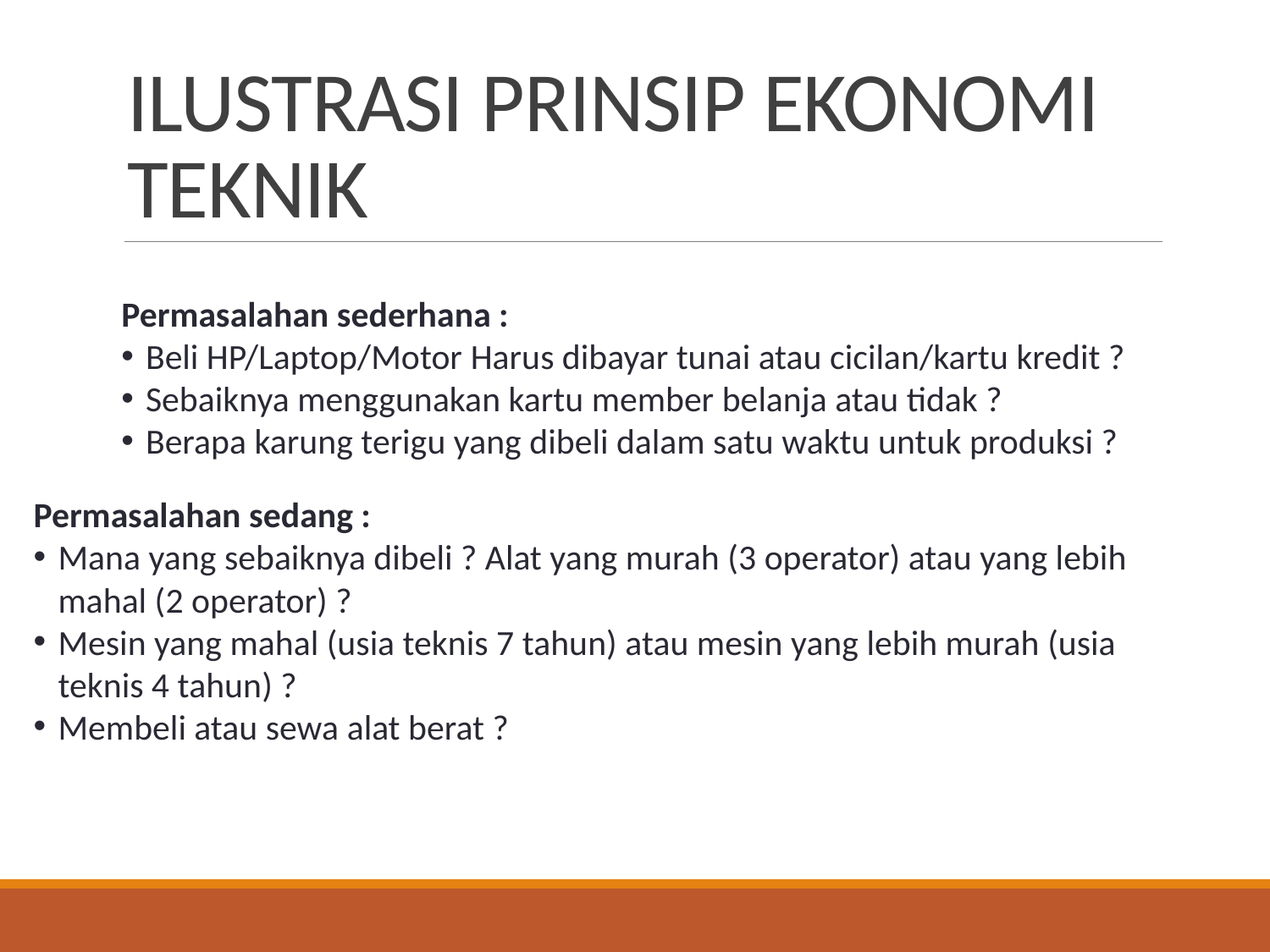

# ILUSTRASI PRINSIP EKONOMI TEKNIK
Permasalahan sederhana :
Beli HP/Laptop/Motor Harus dibayar tunai atau cicilan/kartu kredit ?
Sebaiknya menggunakan kartu member belanja atau tidak ?
Berapa karung terigu yang dibeli dalam satu waktu untuk produksi ?
Permasalahan sedang :
Mana yang sebaiknya dibeli ? Alat yang murah (3 operator) atau yang lebih mahal (2 operator) ?
Mesin yang mahal (usia teknis 7 tahun) atau mesin yang lebih murah (usia teknis 4 tahun) ?
Membeli atau sewa alat berat ?